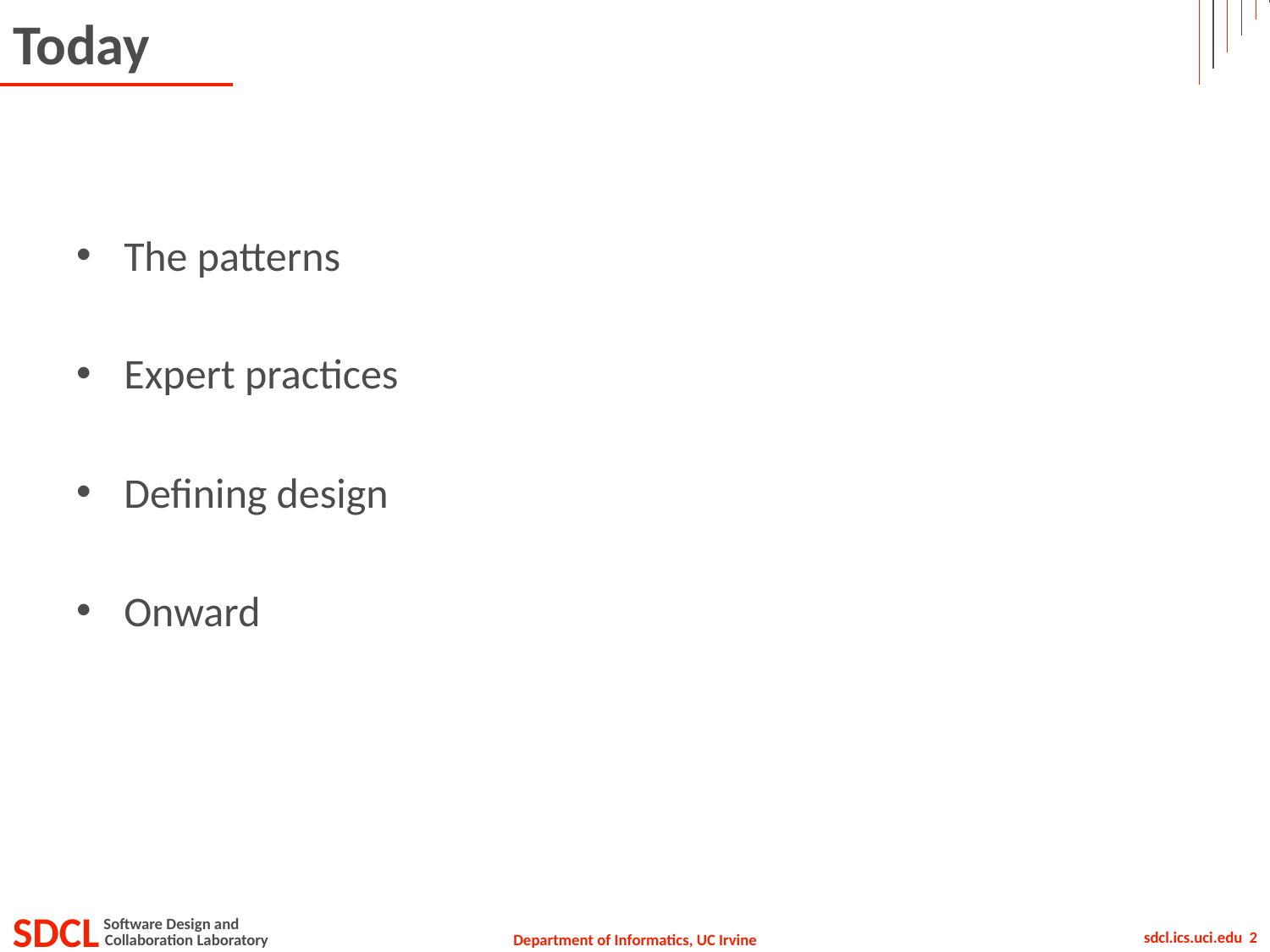

# Today
The patterns

Expert practices

Defining design

Onward